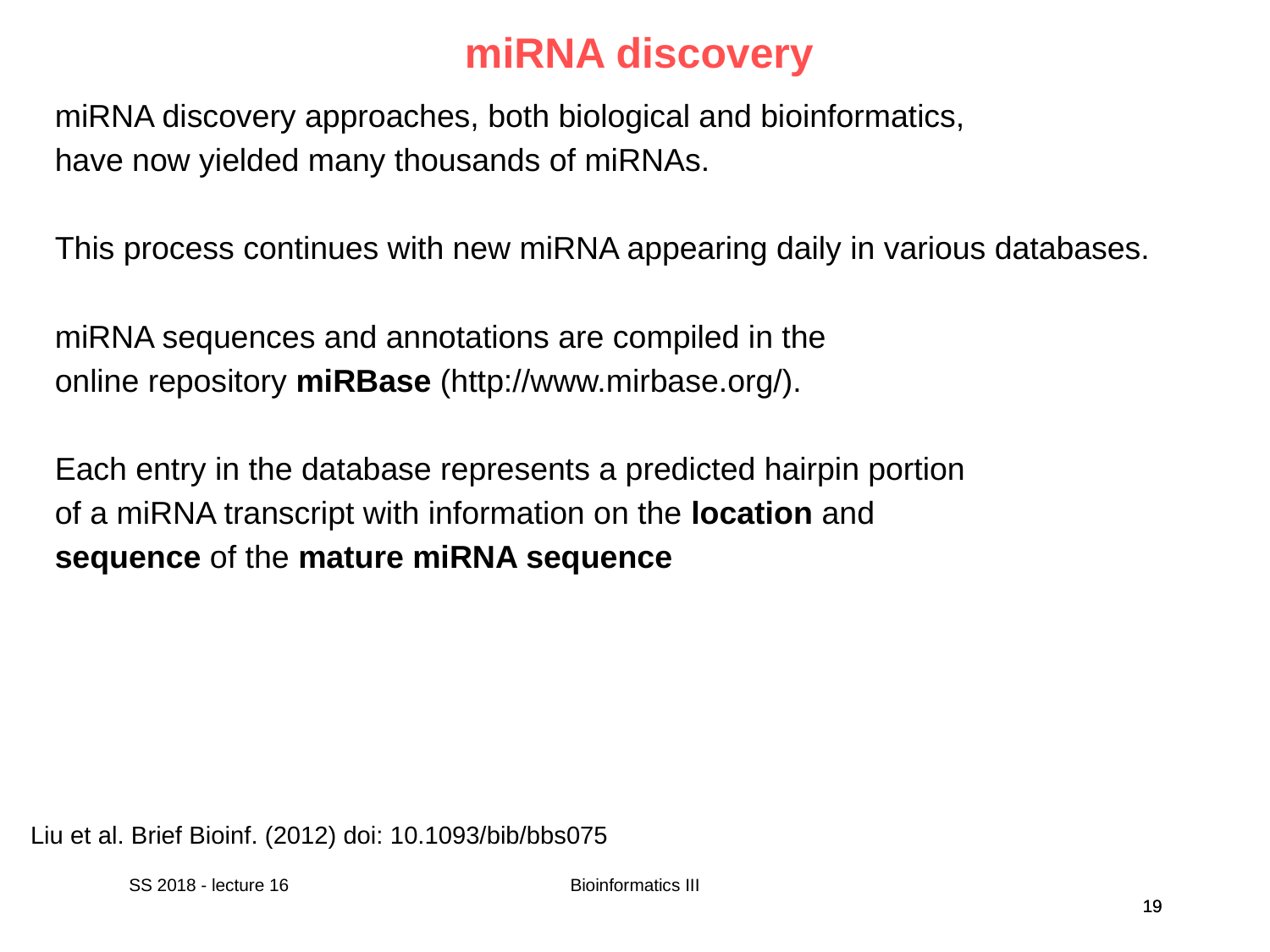

miRNA discovery
miRNA discovery approaches, both biological and bioinformatics,
have now yielded many thousands of miRNAs.

This process continues with new miRNA appearing daily in various databases.

miRNA sequences and annotations are compiled in the
online repository miRBase (http://www.mirbase.org/).

Each entry in the database represents a predicted hairpin portion
of a miRNA transcript with information on the location and
sequence of the mature miRNA sequence

Liu et al. Brief Bioinf. (2012) doi: 10.1093/bib/bbs075
SS 2018 - lecture 16
Bioinformatics III

19

19